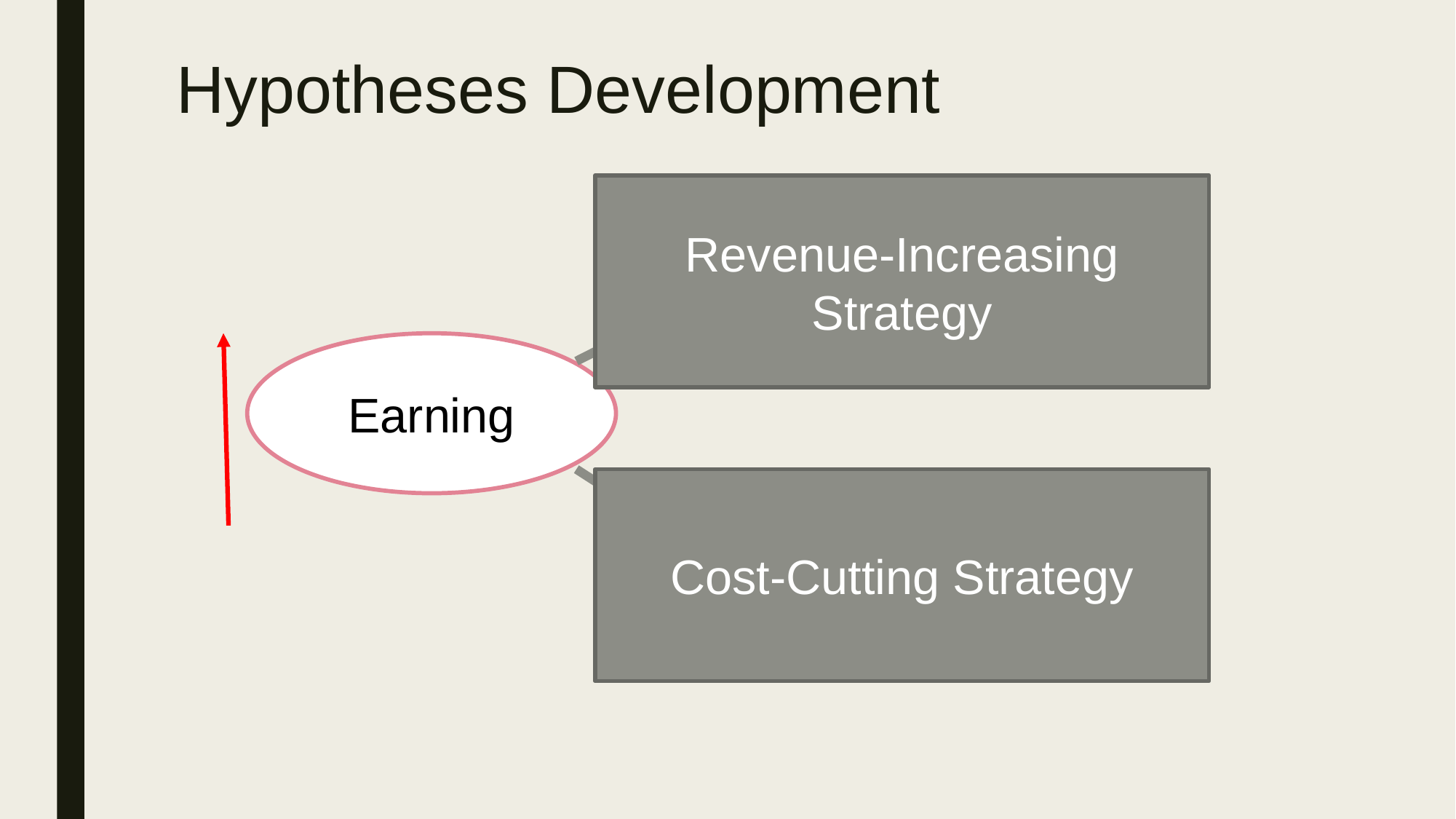

# Hypotheses Development
Revenue-Increasing Strategy
Revenues
Earning
Cost-Cutting Strategy
Expenses